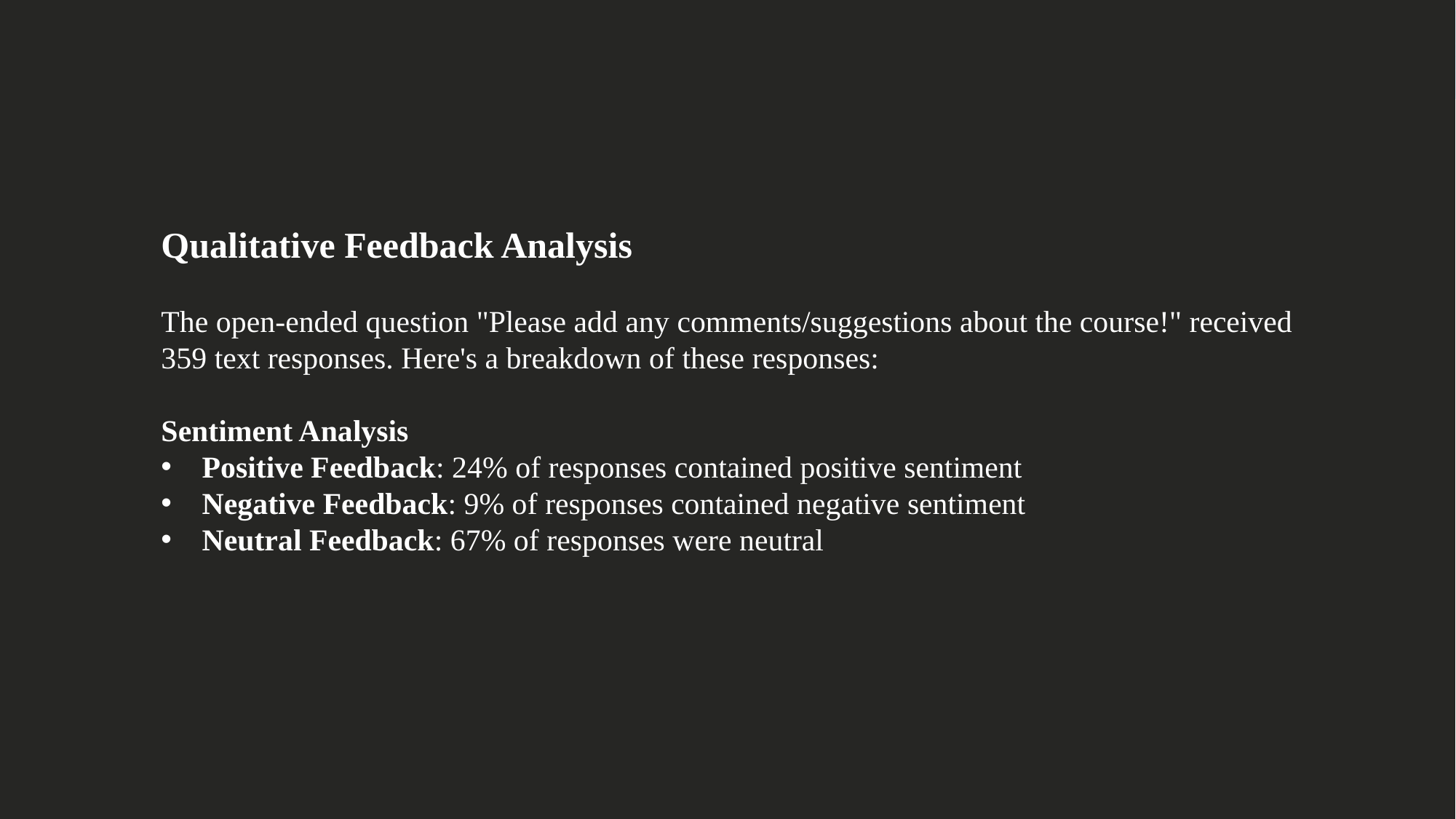

#

Qualitative Feedback Analysis
The open-ended question "Please add any comments/suggestions about the course!" received 359 text responses. Here's a breakdown of these responses:
Sentiment Analysis
Positive Feedback: 24% of responses contained positive sentiment
Negative Feedback: 9% of responses contained negative sentiment
Neutral Feedback: 67% of responses were neutral